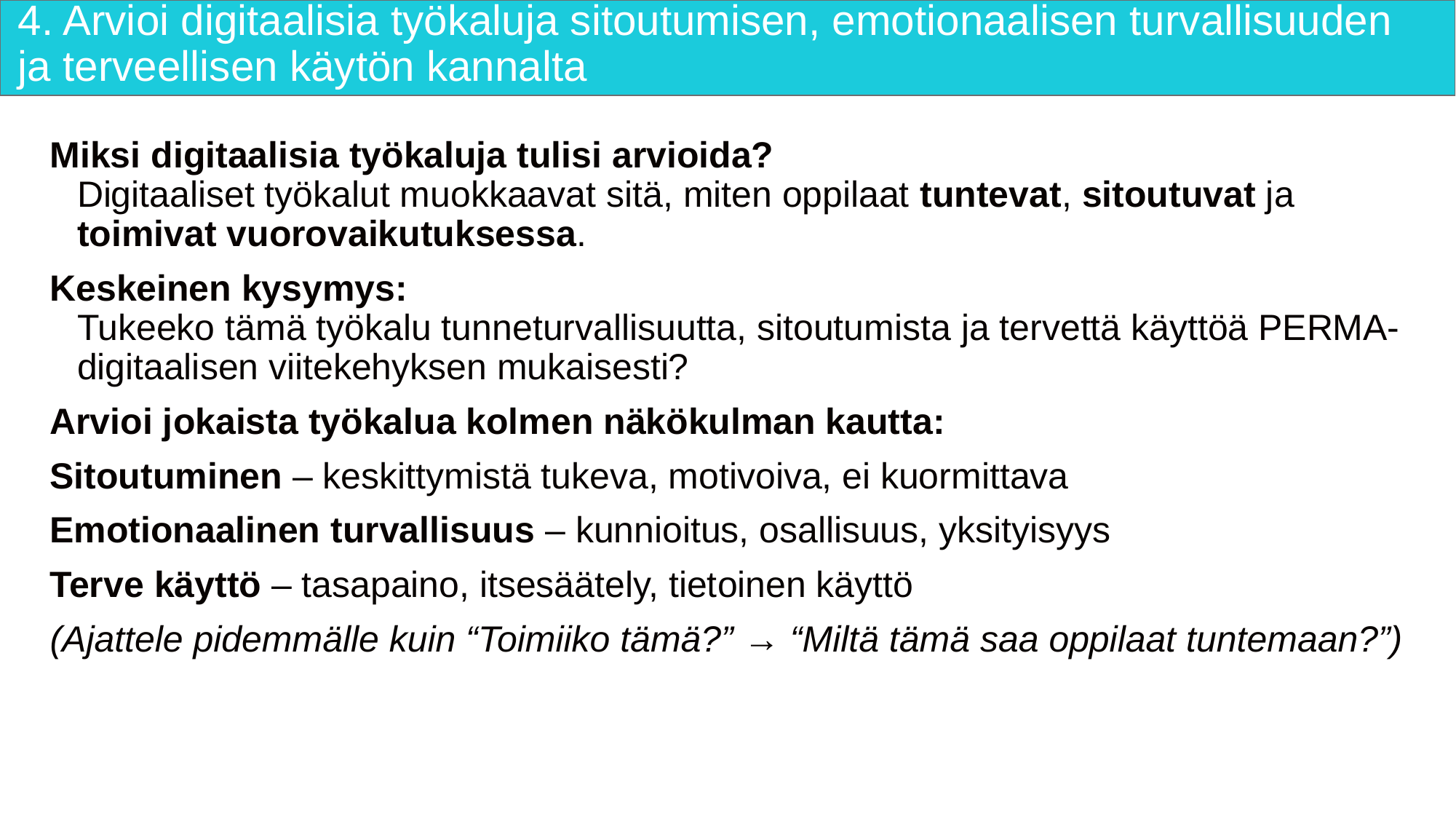

# 4. Arvioi digitaalisia työkaluja sitoutumisen, emotionaalisen turvallisuuden ja terveellisen käytön kannalta
Miksi digitaalisia työkaluja tulisi arvioida?
Digitaaliset työkalut muokkaavat sitä, miten oppilaat tuntevat, sitoutuvat ja toimivat vuorovaikutuksessa.
Keskeinen kysymys:
Tukeeko tämä työkalu tunne­turvallisuutta, sitoutumista ja tervettä käyttöä PERMA-digitaalisen viitekehyksen mukaisesti?
Arvioi jokaista työkalua kolmen näkökulman kautta:
Sitoutuminen – keskittymistä tukeva, motivoiva, ei kuormittava
Emotionaalinen turvallisuus – kunnioitus, osallisuus, yksityisyys
Terve käyttö – tasapaino, itsesäätely, tietoinen käyttö
(Ajattele pidemmälle kuin “Toimiiko tämä?” → “Miltä tämä saa oppilaat tuntemaan?”)